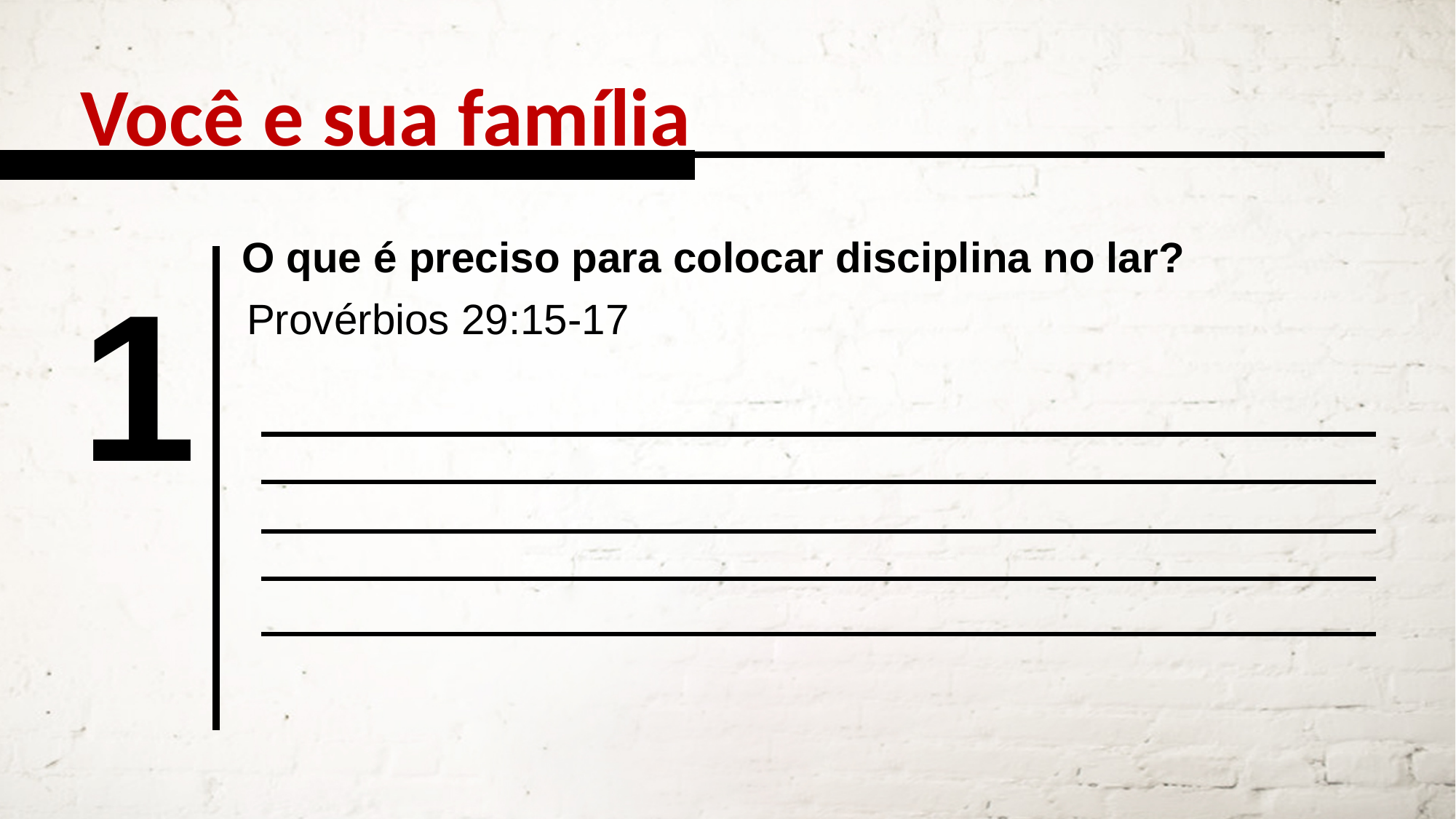

Você e sua família

O que é preciso para colocar disciplina no lar?
1
Provérbios 29:15-17